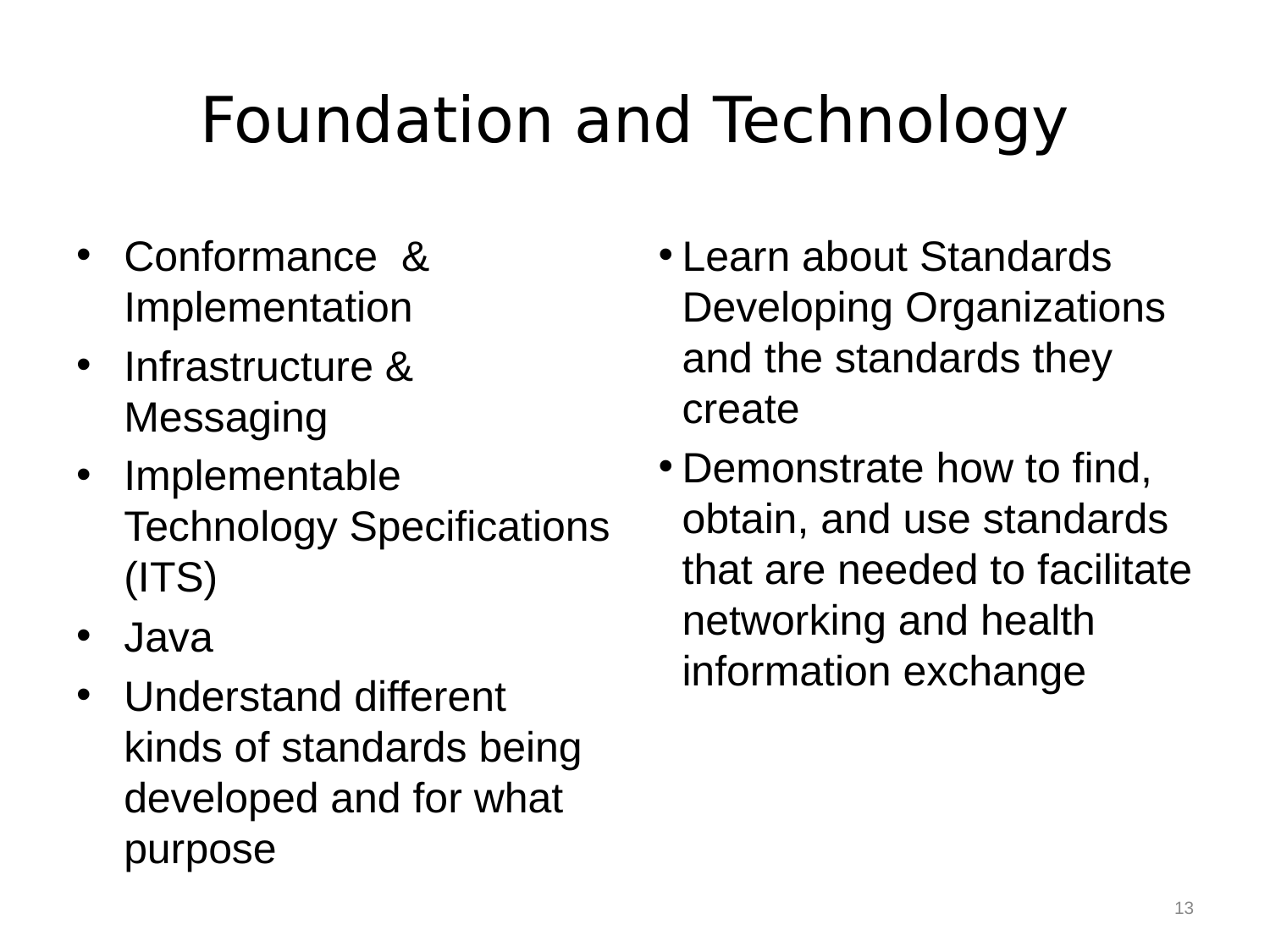

# Foundation and Technology
Conformance  & Implementation
Infrastructure & Messaging
Implementable Technology Specifications (ITS)
Java
Understand different kinds of standards being developed and for what purpose
Learn about Standards Developing Organizations and the standards they create
Demonstrate how to find, obtain, and use standards that are needed to facilitate networking and health information exchange
13